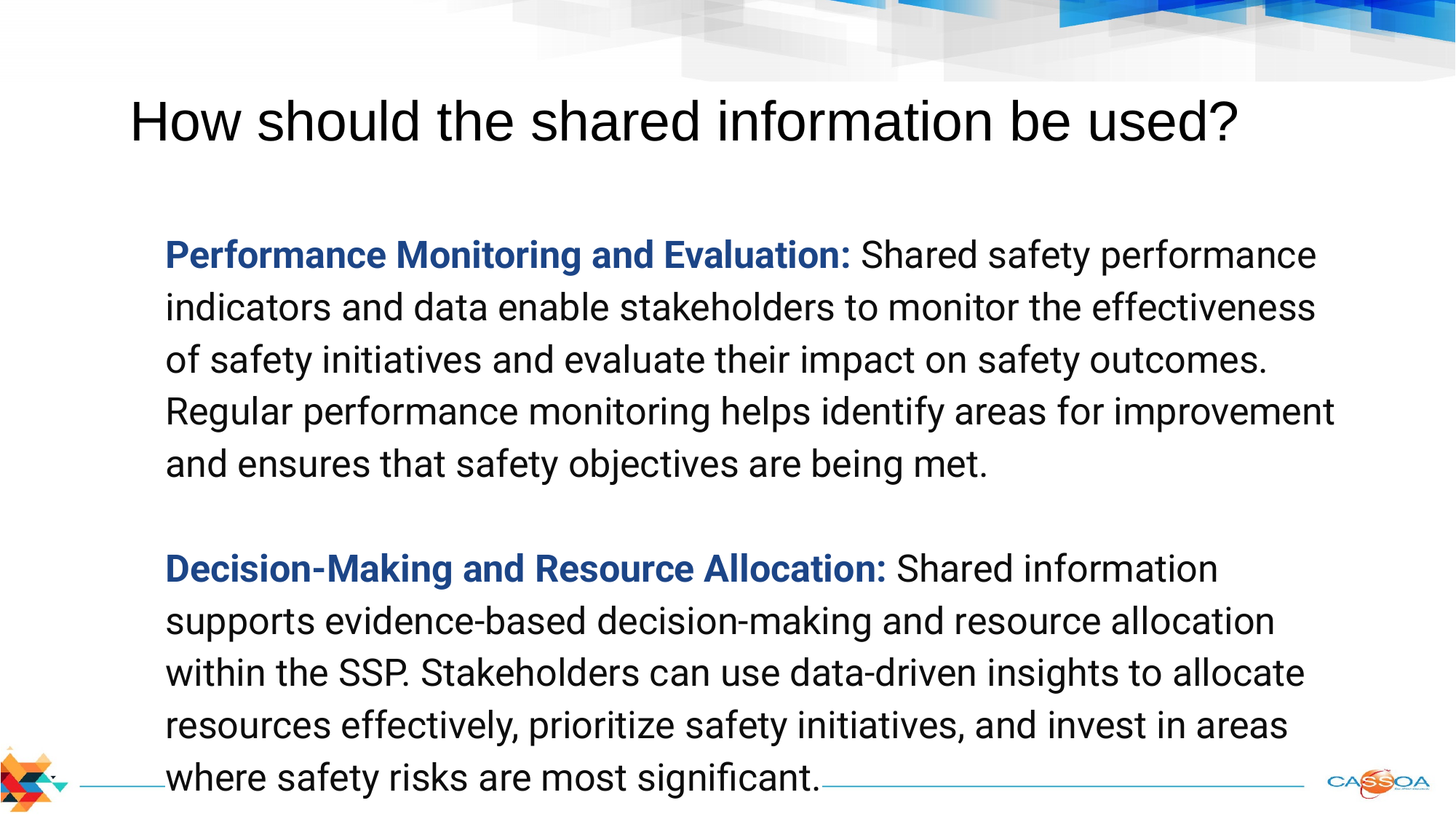

# How should the shared information be used?
Performance Monitoring and Evaluation: Shared safety performance indicators and data enable stakeholders to monitor the effectiveness of safety initiatives and evaluate their impact on safety outcomes. Regular performance monitoring helps identify areas for improvement and ensures that safety objectives are being met.

Decision-Making and Resource Allocation: Shared information supports evidence-based decision-making and resource allocation within the SSP. Stakeholders can use data-driven insights to allocate resources effectively, prioritize safety initiatives, and invest in areas where safety risks are most significant.